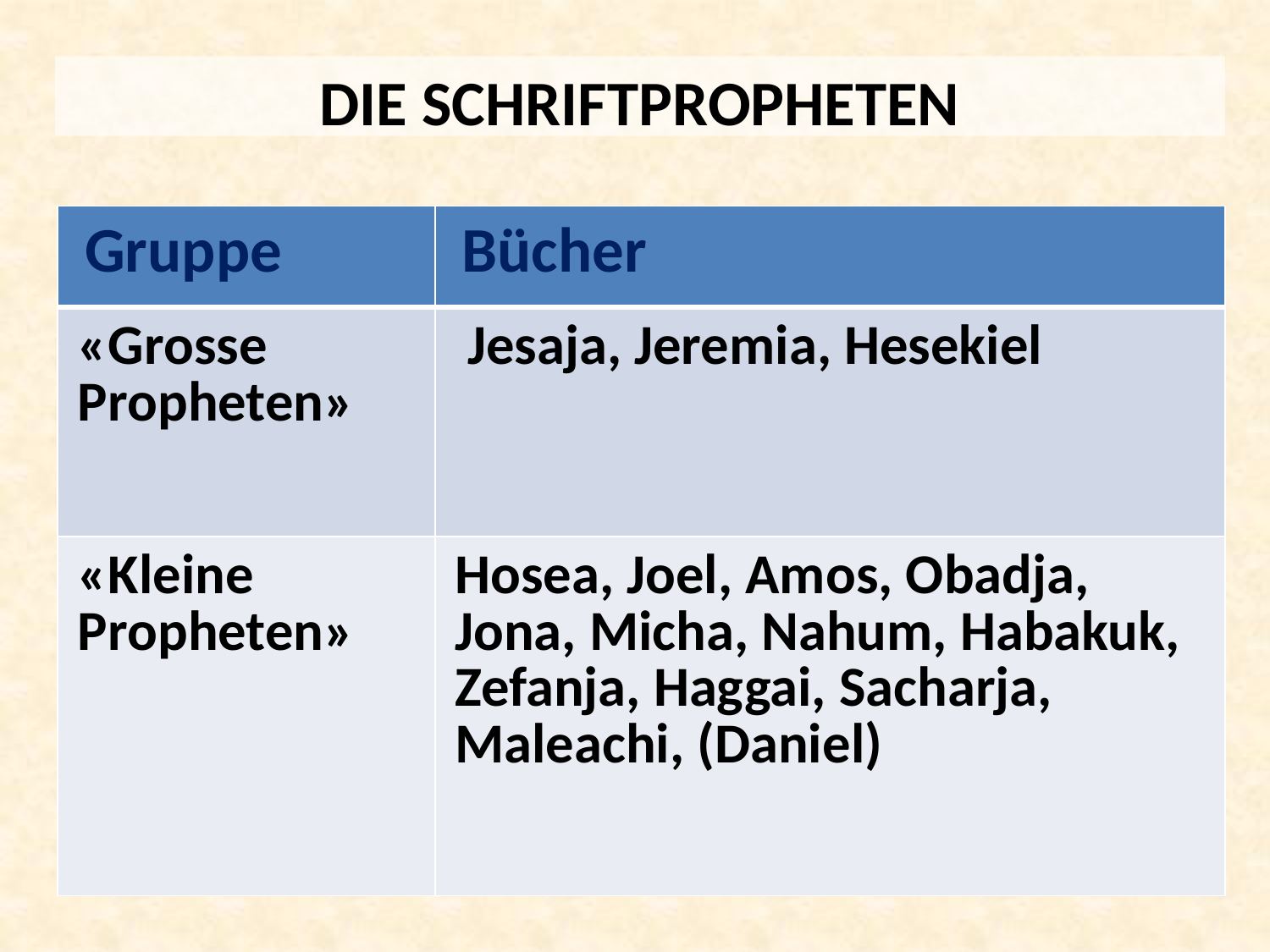

DIE SCHRIFTPROPHETEN

| Gruppe | Bücher |
| --- | --- |
| «Grosse Propheten» | Jesaja, Jeremia, Hesekiel |
| «Kleine Propheten» | Hosea, Joel, Amos, Obadja, Jona, Micha, Nahum, Habakuk, Zefanja, Haggai, Sacharja, Maleachi, (Daniel) |